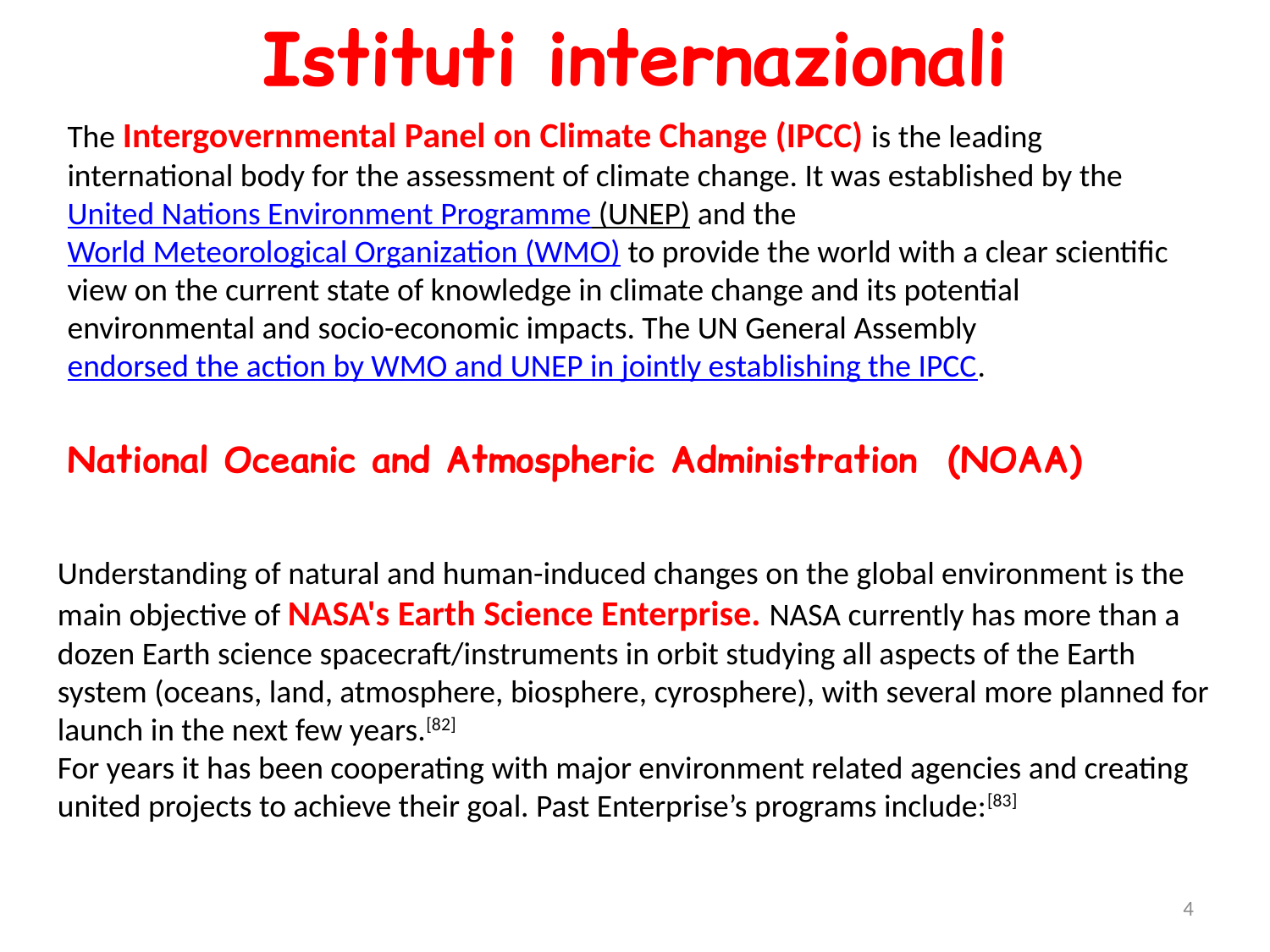

# Istituti internazionali
The Intergovernmental Panel on Climate Change (IPCC) is the leading international body for the assessment of climate change. It was established by the United Nations Environment Programme (UNEP) and the World Meteorological Organization (WMO) to provide the world with a clear scientific view on the current state of knowledge in climate change and its potential environmental and socio-economic impacts. The UN General Assembly endorsed the action by WMO and UNEP in jointly establishing the IPCC.

National Oceanic and Atmospheric Administration  (NOAA)
Understanding of natural and human-induced changes on the global environment is the main objective of NASA's Earth Science Enterprise. NASA currently has more than a dozen Earth science spacecraft/instruments in orbit studying all aspects of the Earth system (oceans, land, atmosphere, biosphere, cyrosphere), with several more planned for launch in the next few years.[82]
For years it has been cooperating with major environment related agencies and creating united projects to achieve their goal. Past Enterprise’s programs include:[83]
4